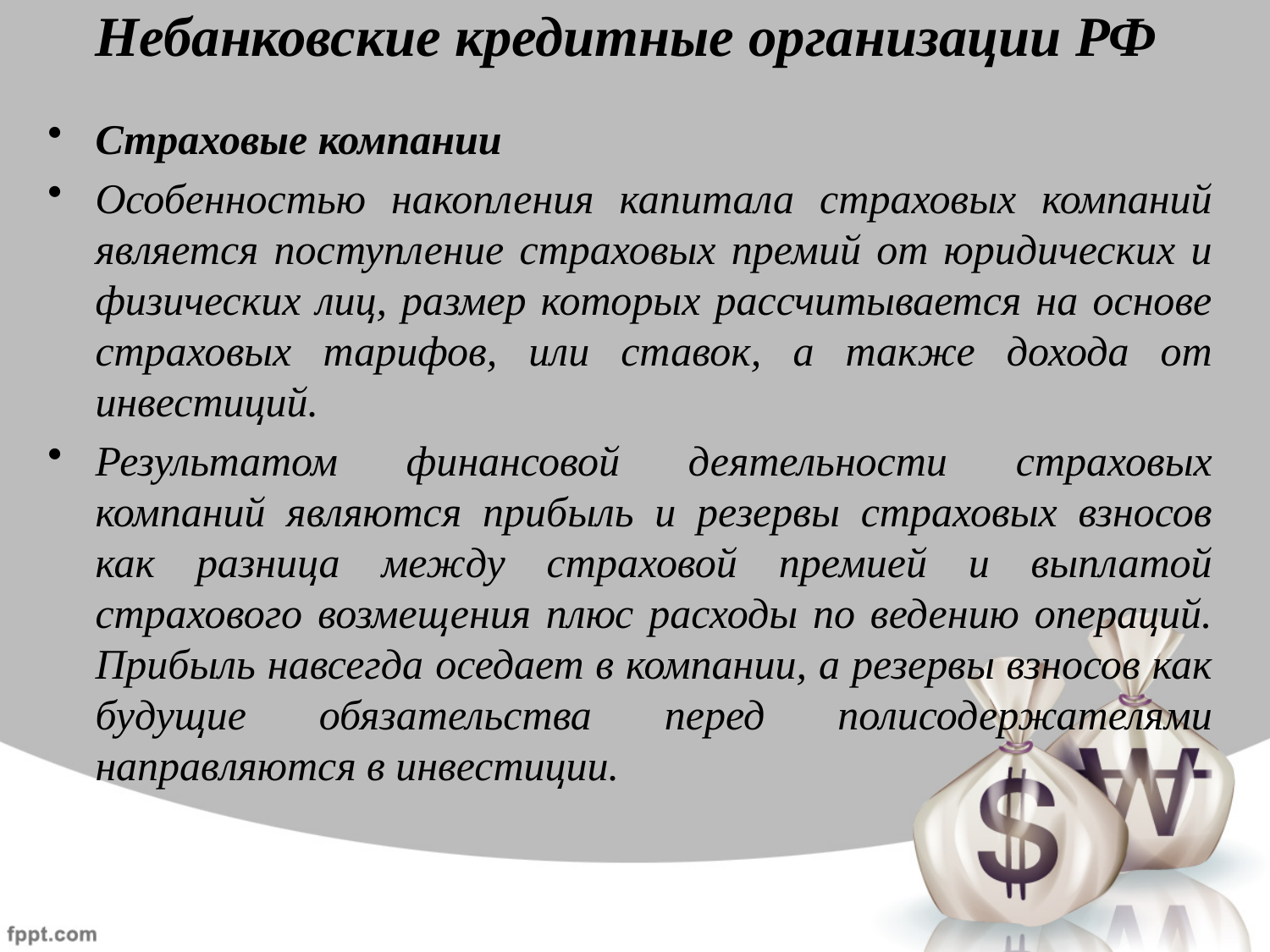

# Небанковские кредитные организации РФ
Страховые компании
Особенностью накопления капитала страховых компаний является поступление страховых премий от юридических и физических лиц, размер которых рассчитывается на основе страховых тарифов, или ставок, а также дохода от инвестиций.
Результатом финансовой деятельности страховых компаний являются прибыль и резервы страховых взносов как разница между страховой премией и выплатой страхового возмещения плюс расходы по ведению операций. Прибыль навсегда оседает в компании, а резервы взносов как будущие обязательства перед полисодержателями направляются в инвестиции.